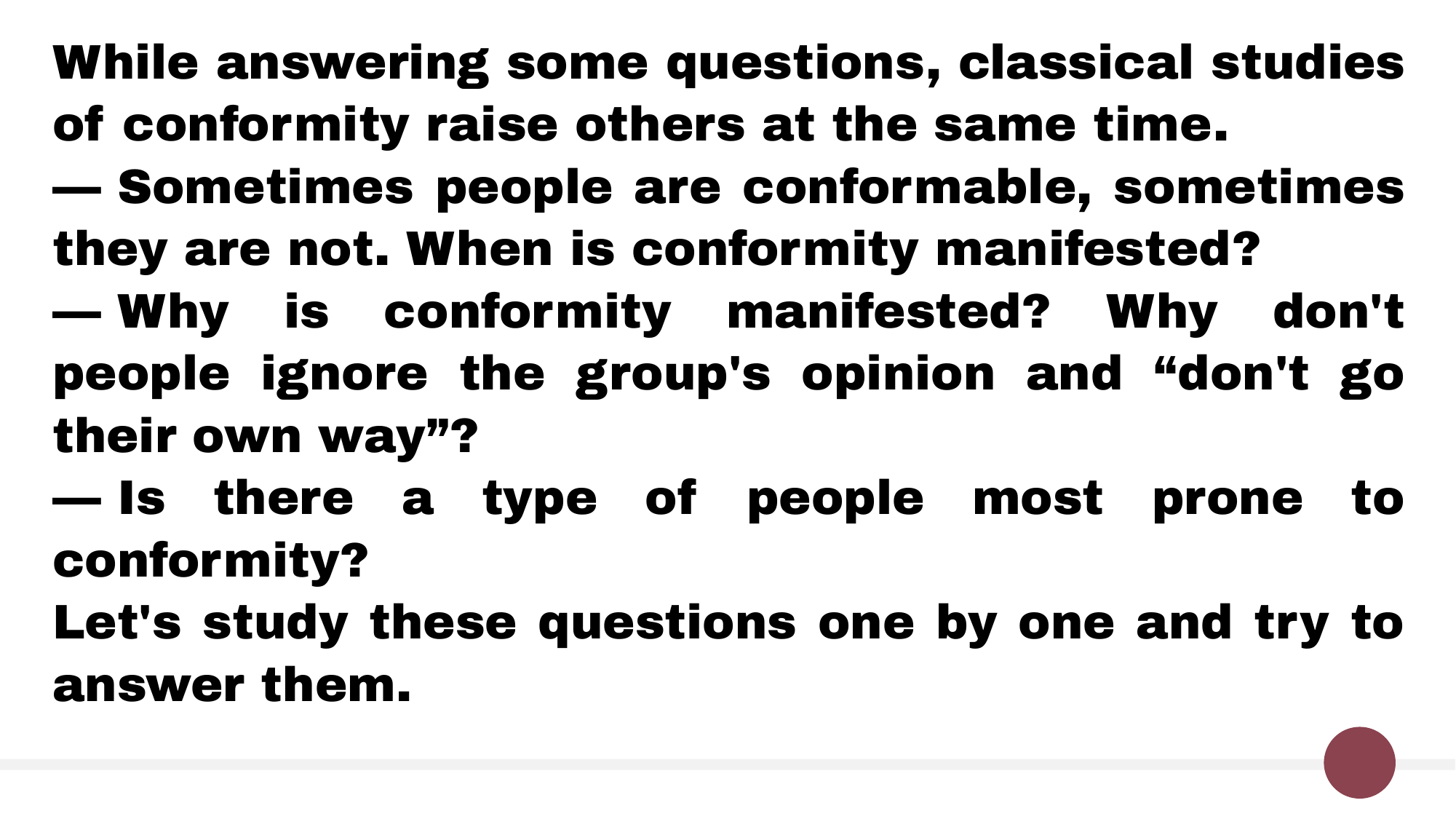

While answering some questions, classical studies of conformity raise others at the same time.
— Sometimes people are conformable, sometimes they are not. When is conformity manifested?
— Why is conformity manifested? Why don't people ignore the group's opinion and “don't go their own way”?
— Is there a type of people most prone to conformity?
Let's study these questions one by one and try to answer them.